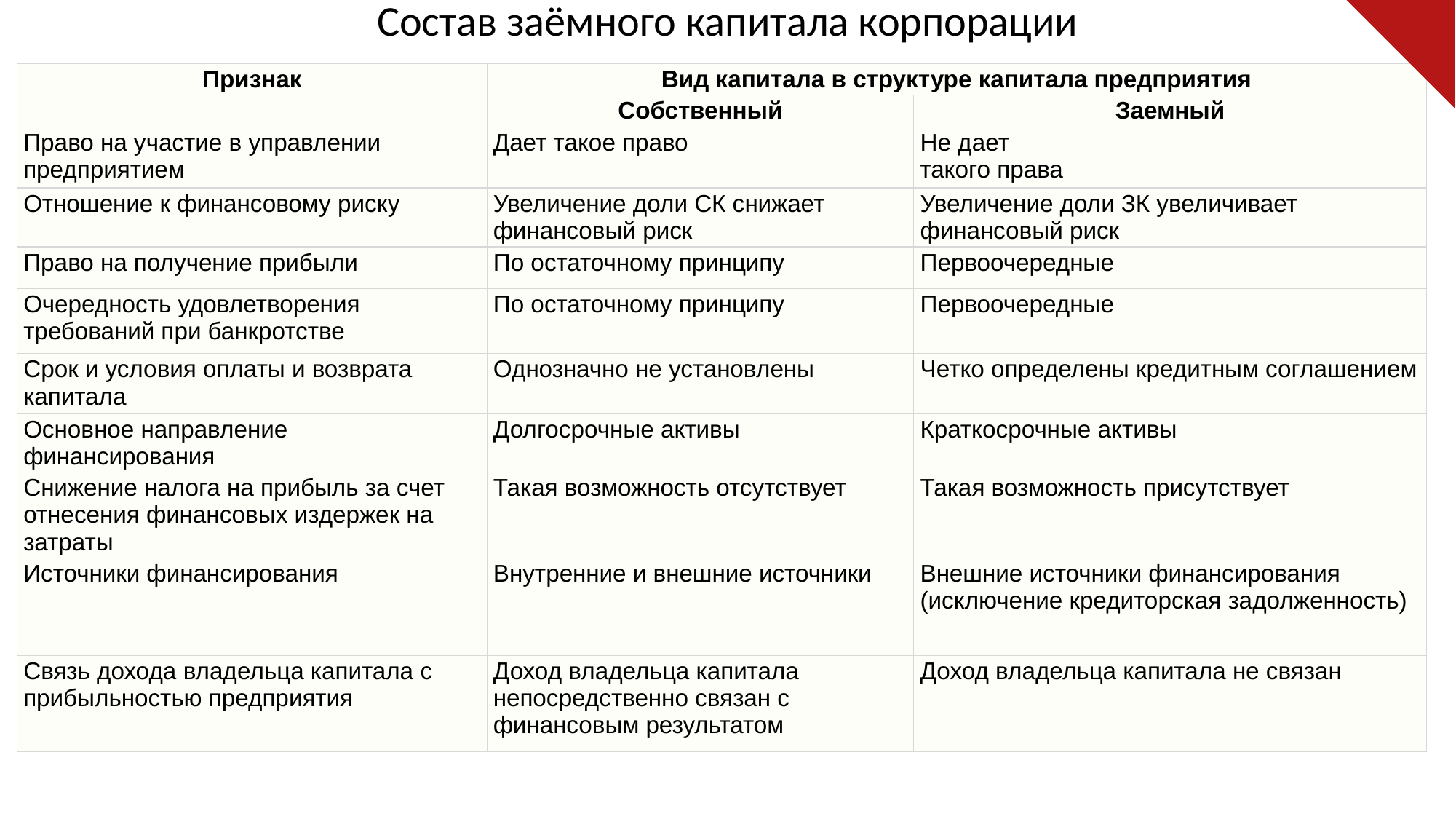

Состав заёмного капитала корпорации

| Признак | Вид капитала в структуре капитала предприятия |  |
| --- | --- | --- |
|  | Собственный | Заемный |
| Право на участие в управлении предприятием | Дает такое право | Не дает  такого права |
| Отношение к финансовому риску | Увеличение доли СК снижает финансовый риск | Увеличение доли ЗК увеличивает финансовый риск |
| Право на получение прибыли | По остаточному принципу | Первоочередные |
| Очередность удовлетворения требований при банкротстве | По остаточному принципу | Первоочередные |
| Срок и условия оплаты и возврата капитала | Однозначно не установлены | Четко определены кредитным соглашением |
| Основное направление финансирования | Долгосрочные активы | Краткосрочные активы |
| Снижение налога на прибыль за счет отнесения финансовых издержек на затраты | Такая возможность отсутствует | Такая возможность присутствует |
| Источники финансирования | Внутренние и внешние источники | Внешние источники финансирования (исключение кредиторская задолженность) |
| Связь дохода владельца капитала с прибыльностью предприятия | Доход владельца капитала непосредственно связан с финансовым результатом | Доход владельца капитала не связан |